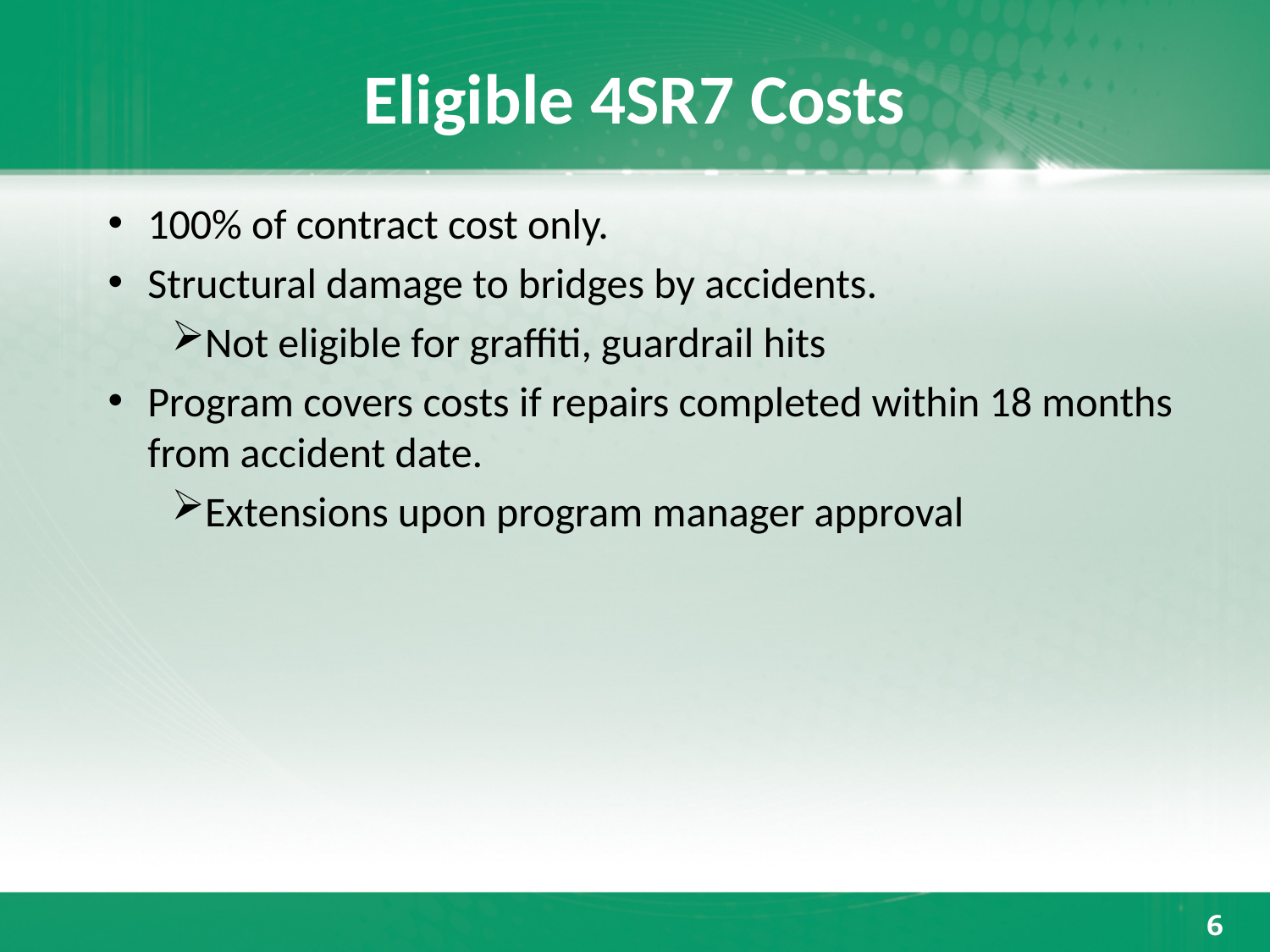

# Eligible 4SR7 Costs
100% of contract cost only.
Structural damage to bridges by accidents.
Not eligible for graffiti, guardrail hits
Program covers costs if repairs completed within 18 months from accident date.
Extensions upon program manager approval

6